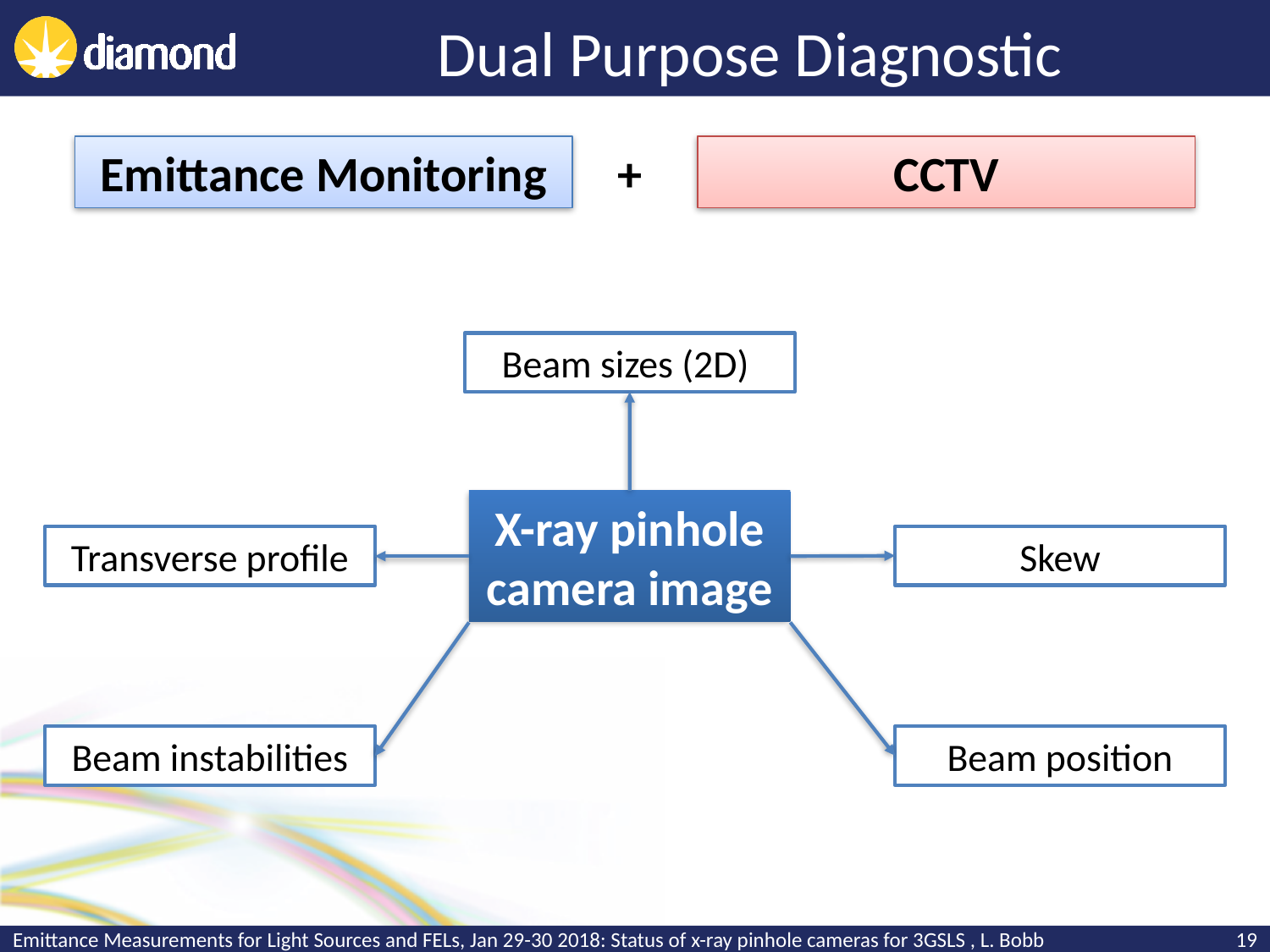

# Dual Purpose Diagnostic
Emittance Monitoring
+
CCTV
Beam sizes (2D)
X-ray pinhole camera image
Skew
Transverse profile
Beam instabilities
Beam position
Emittance Measurements for Light Sources and FELs, Jan 29-30 2018: Status of x-ray pinhole cameras for 3GSLS , L. Bobb
19